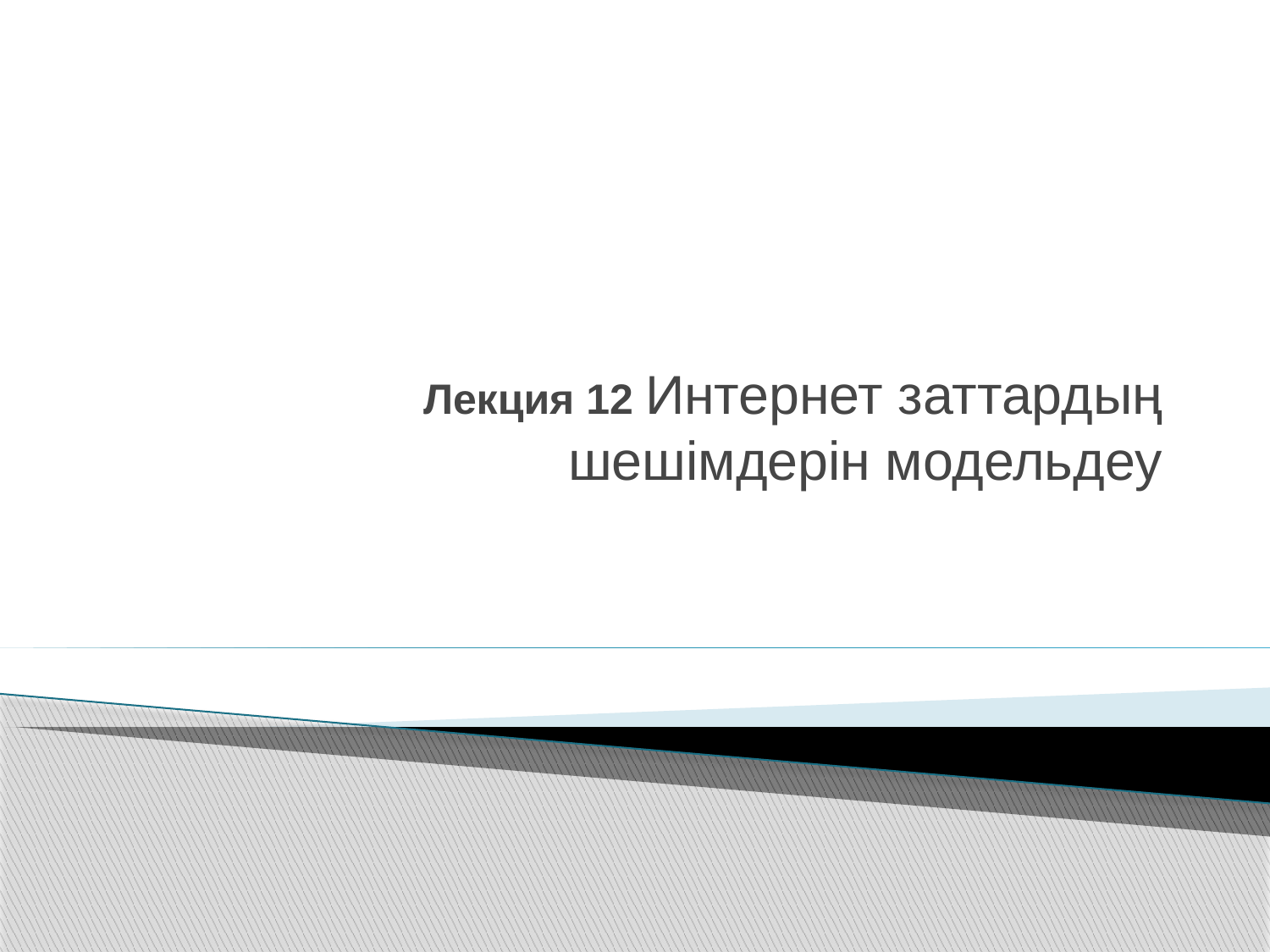

# Лекция 12 Интернет заттардың шешімдерін модельдеу